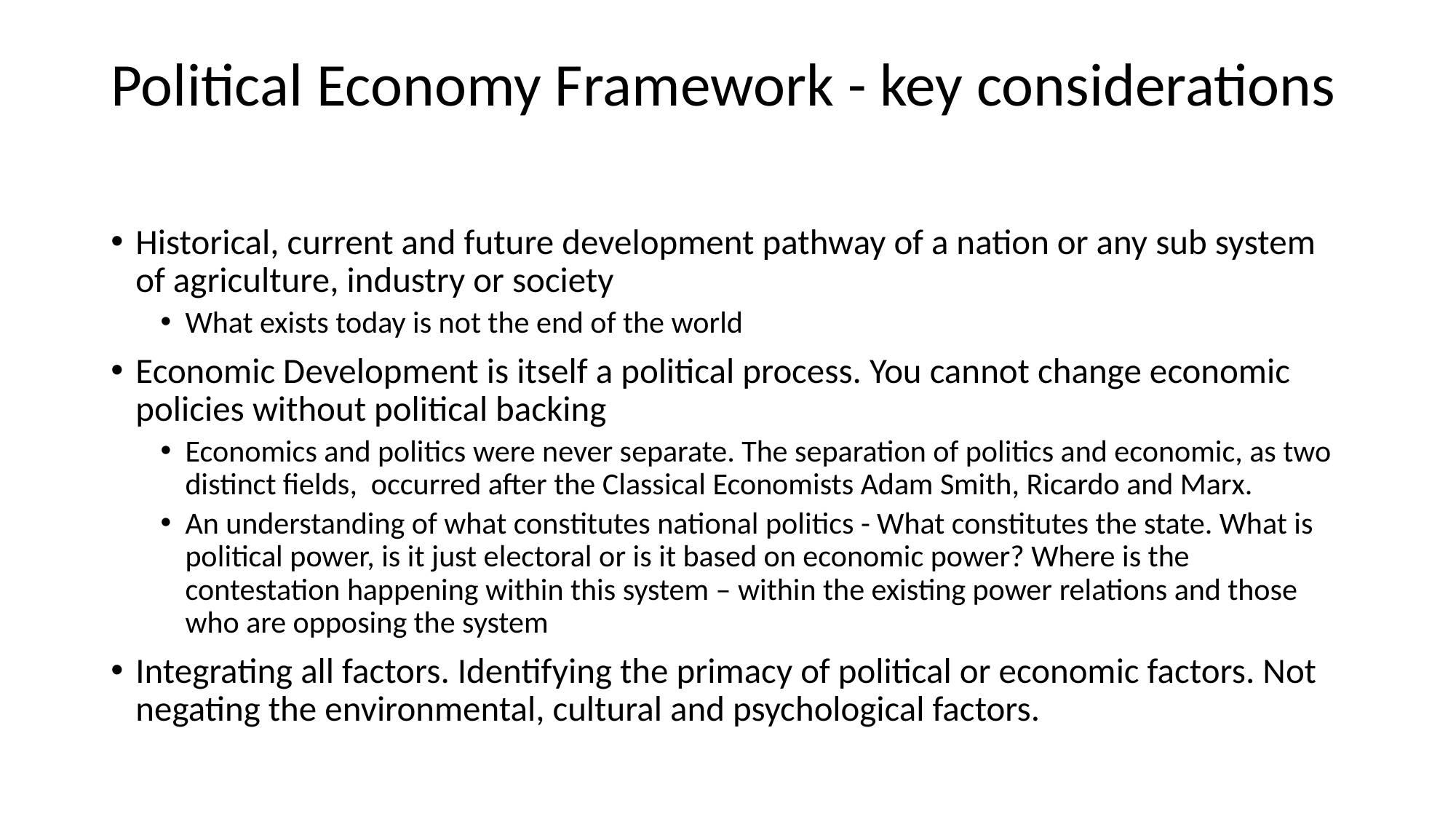

# Political Economy Framework - key considerations
Historical, current and future development pathway of a nation or any sub system of agriculture, industry or society
What exists today is not the end of the world
Economic Development is itself a political process. You cannot change economic policies without political backing
Economics and politics were never separate. The separation of politics and economic, as two distinct fields,  occurred after the Classical Economists Adam Smith, Ricardo and Marx.
An understanding of what constitutes national politics - What constitutes the state. What is political power, is it just electoral or is it based on economic power? Where is the contestation happening within this system – within the existing power relations and those who are opposing the system
Integrating all factors. Identifying the primacy of political or economic factors. Not negating the environmental, cultural and psychological factors.